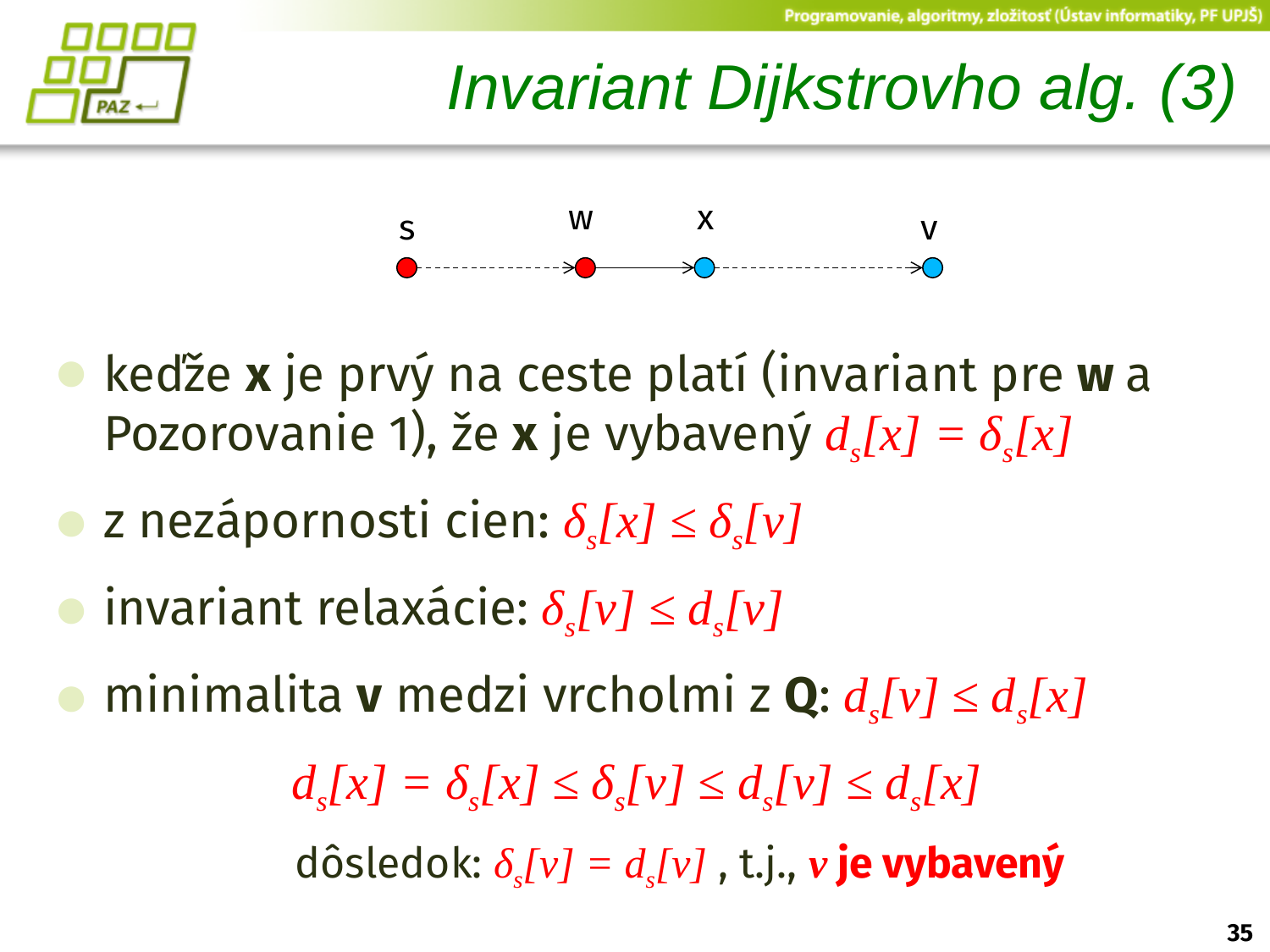

# Invariant Dijkstrovho alg. (3)

keďže x je prvý na ceste platí (invariant pre w a Pozorovanie 1), že x je vybavený ds[x] = δs[x]
z nezápornosti cien: δs[x] ≤ δs[v]
invariant relaxácie: δs[v] ≤ ds[v]
minimalita v medzi vrcholmi z Q: ds[v] ≤ ds[x]
ds[x] = δs[x] ≤ δs[v] ≤ ds[v] ≤ ds[x]
dôsledok: δs[v] = ds[v] , t.j., v je vybavený

w
x
s
v